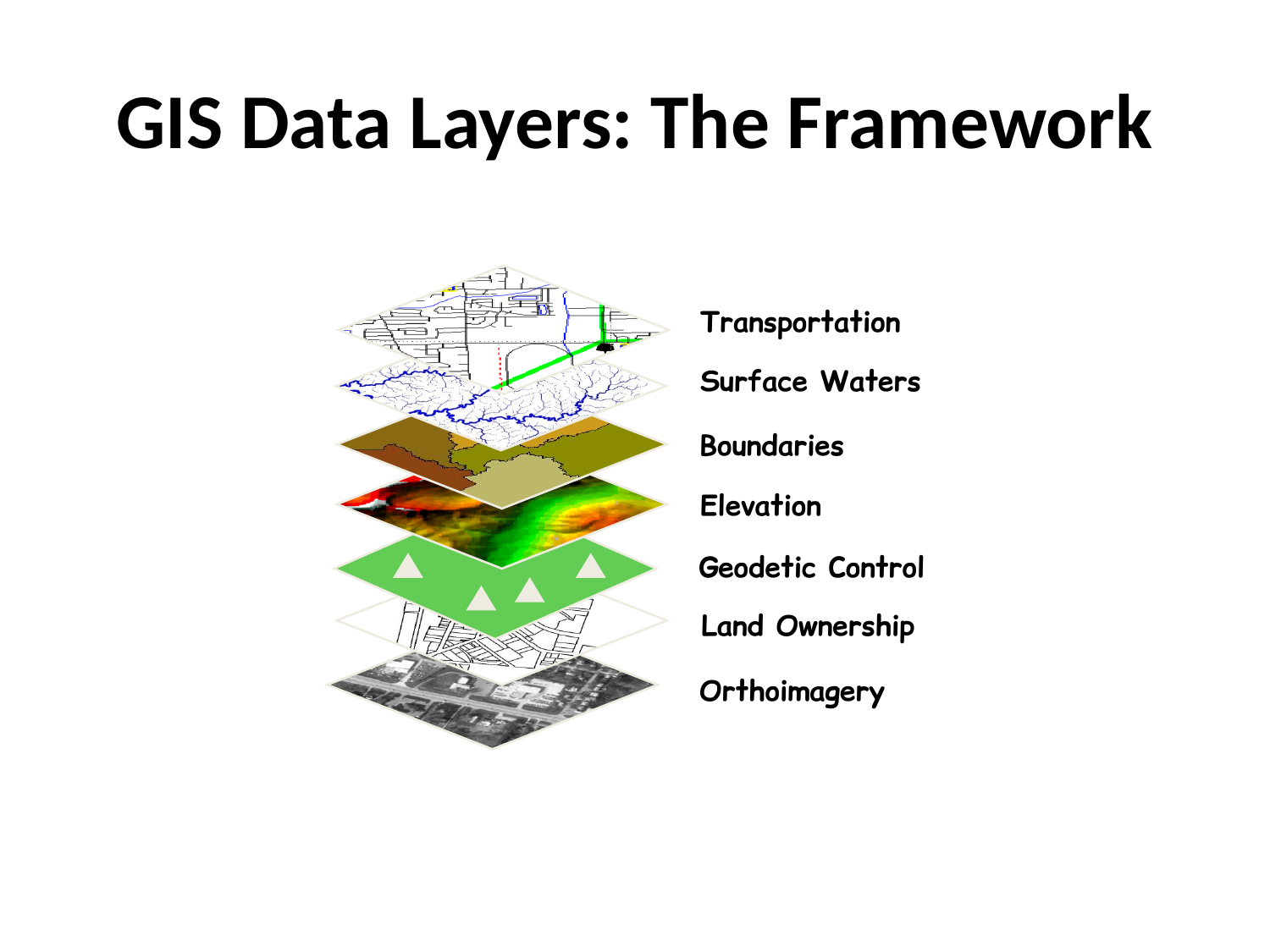

# GIS Data Layers: The Framework

Transportation

Surface Waters

Boundaries

Elevation

Geodetic Control

 Land Ownership

Orthoimagery